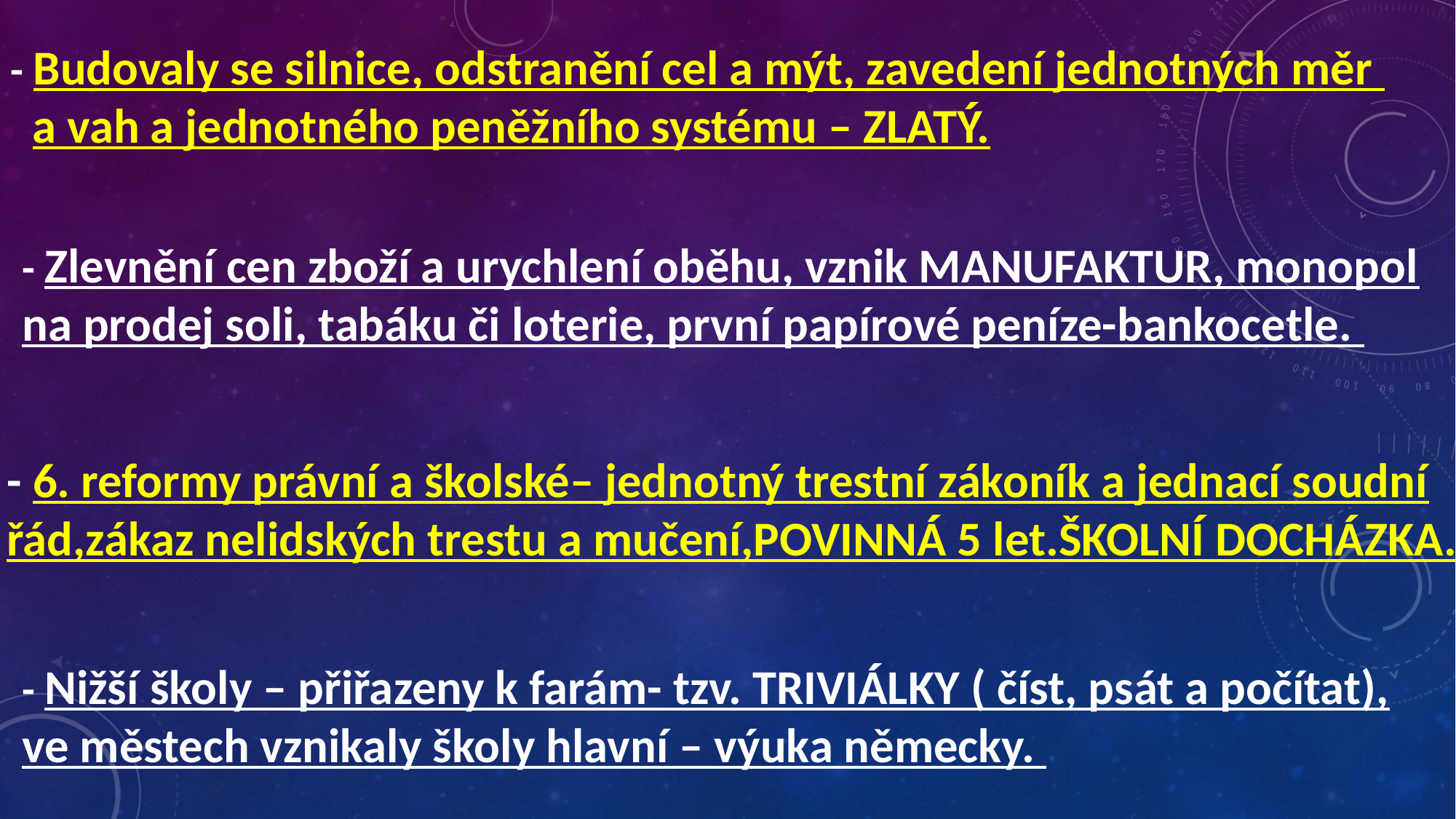

- Budovaly se silnice, odstranění cel a mýt, zavedení jednotných měr
  a vah a jednotného peněžního systému – ZLATÝ.
- Zlevnění cen zboží a urychlení oběhu, vznik MANUFAKTUR, monopol na prodej soli, tabáku či loterie, první papírové peníze-bankocetle.
- 6. reformy právní a školské– jednotný trestní zákoník a jednací soudní řád,zákaz nelidských trestu a mučení,POVINNÁ 5 let.ŠKOLNÍ DOCHÁZKA.
- Nižší školy – přiřazeny k farám- tzv. TRIVIÁLKY ( číst, psát a počítat), ve městech vznikaly školy hlavní – výuka německy.